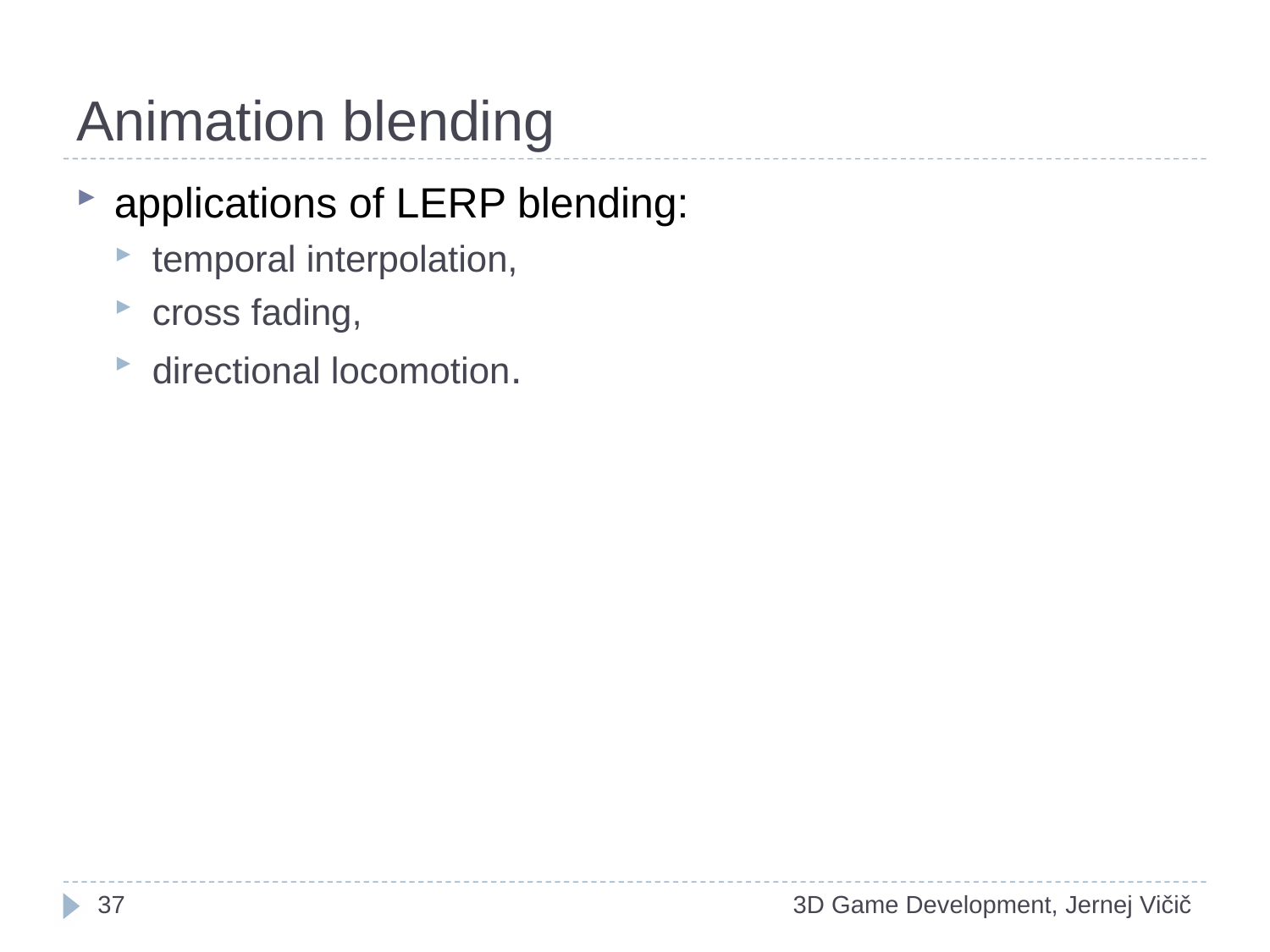

# Animation blending
applications of LERP blending:
temporal interpolation,
cross fading,
directional locomotion.
37
3D Game Development, Jernej Vičič